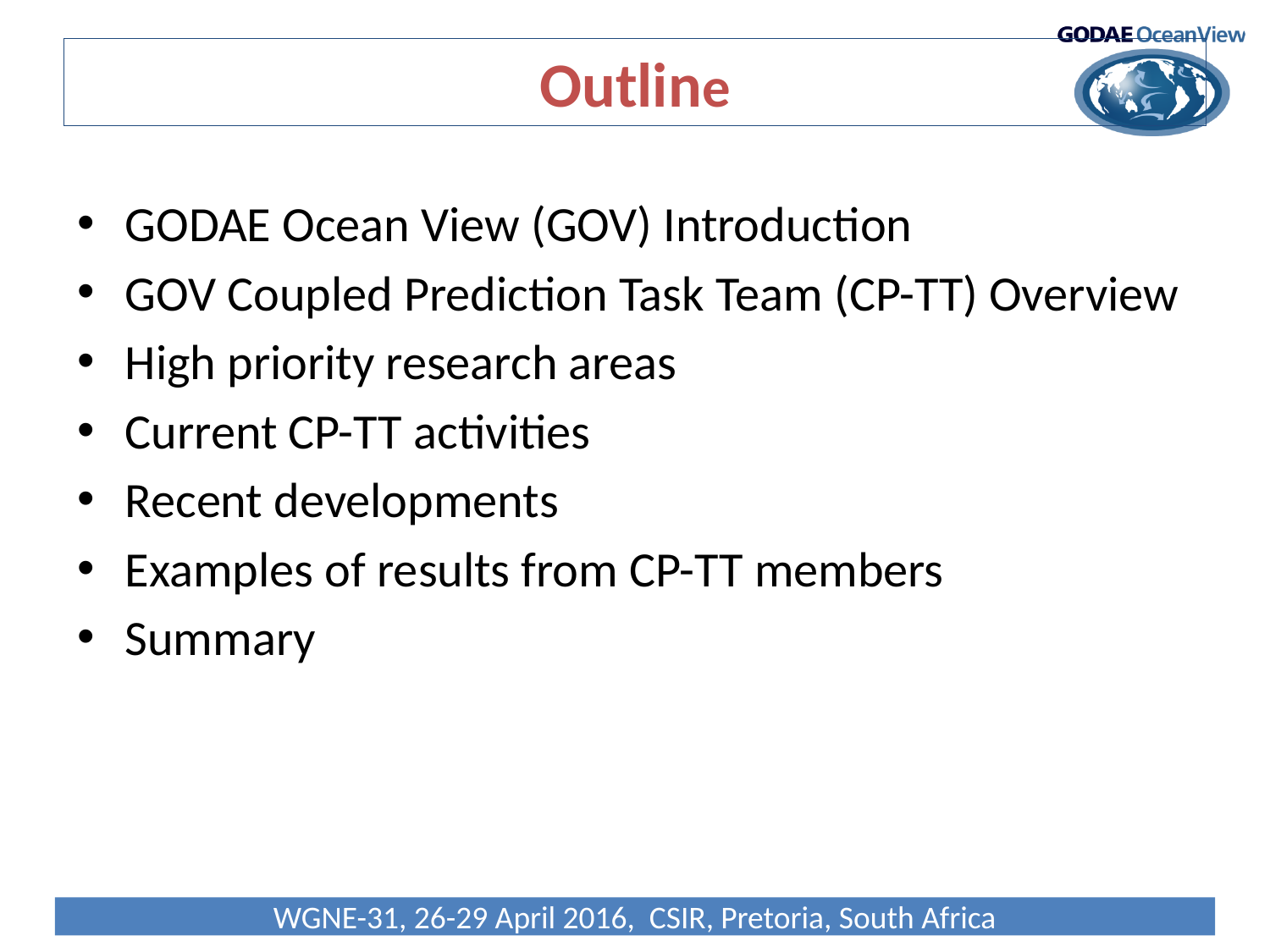

# Outline
GODAE Ocean View (GOV) Introduction
GOV Coupled Prediction Task Team (CP-TT) Overview
High priority research areas
Current CP-TT activities
Recent developments
Examples of results from CP-TT members
Summary